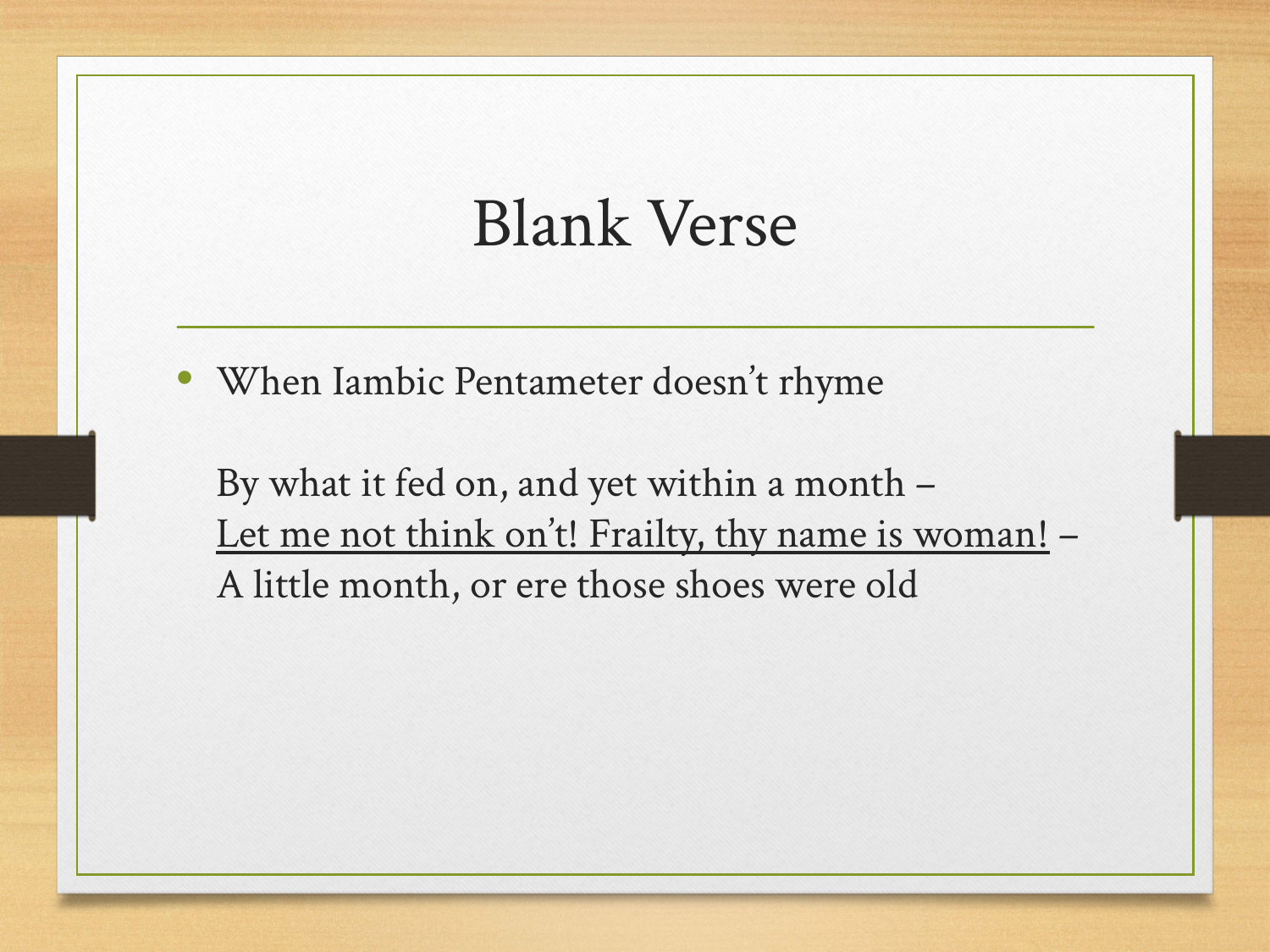

# Blank Verse
When Iambic Pentameter doesn’t rhyme
By what it fed on, and yet within a month –
Let me not think on’t! Frailty, thy name is woman! –
A little month, or ere those shoes were old